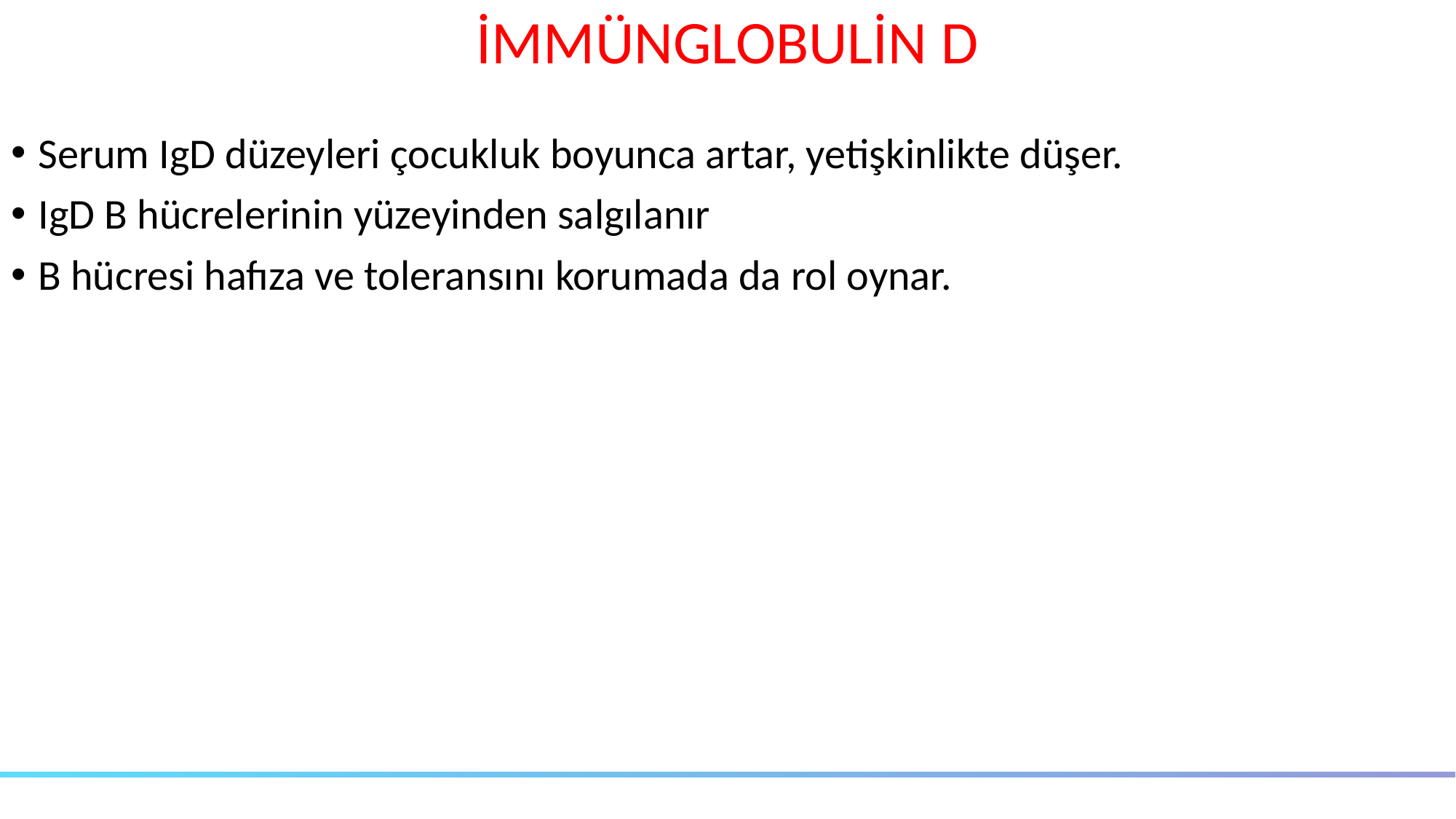

# İMMÜNGLOBULİN D
Serum IgD düzeyleri çocukluk boyunca artar, yetişkinlikte düşer.
IgD B hücrelerinin yüzeyinden salgılanır
B hücresi hafıza ve toleransını korumada da rol oynar.